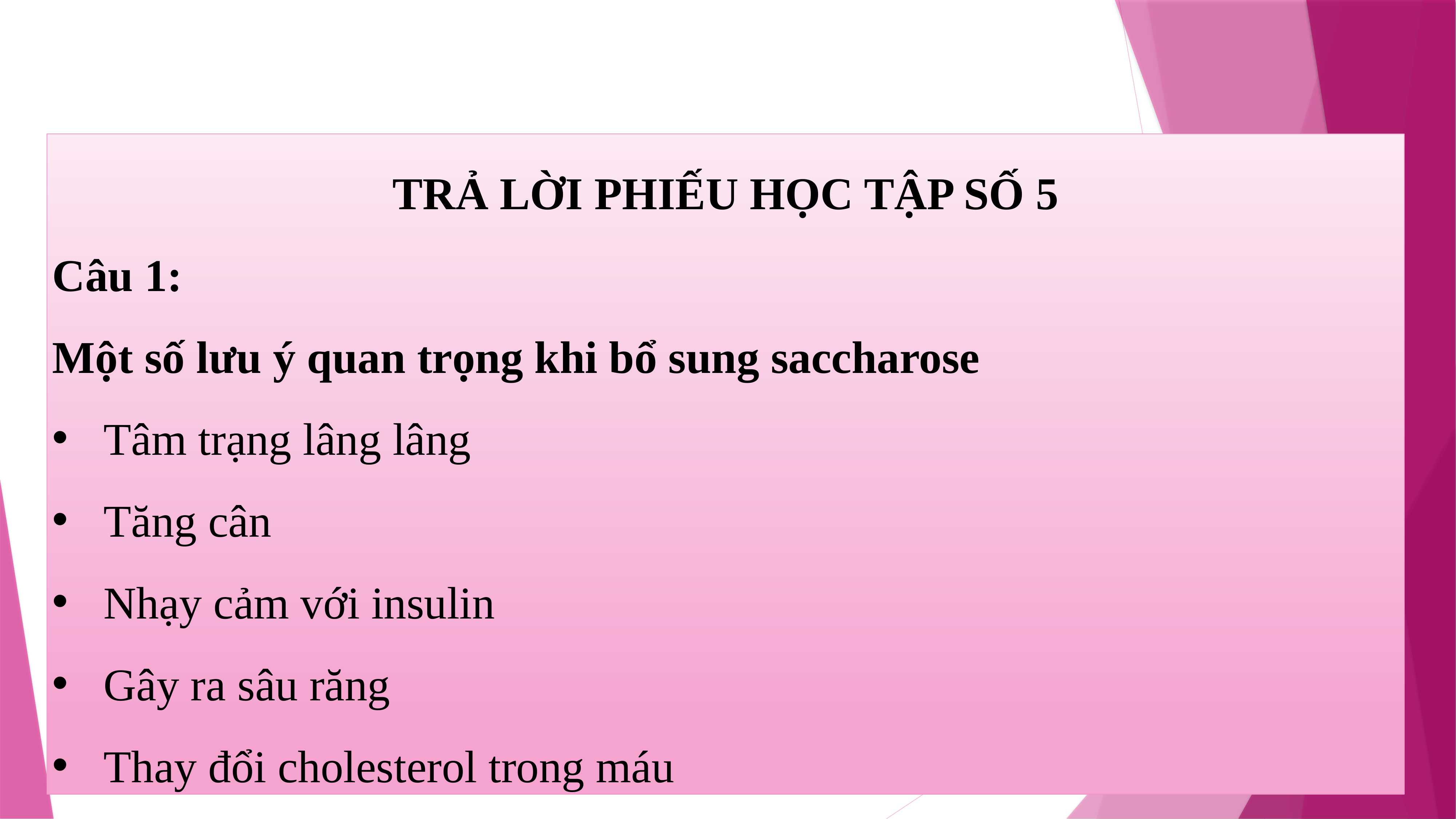

TRẢ LỜI PHIẾU HỌC TẬP SỐ 5
Câu 1:
Một số lưu ý quan trọng khi bổ sung saccharose
Tâm trạng lâng lâng
Tăng cân
Nhạy cảm với insulin
Gây ra sâu răng
Thay đổi cholesterol trong máu